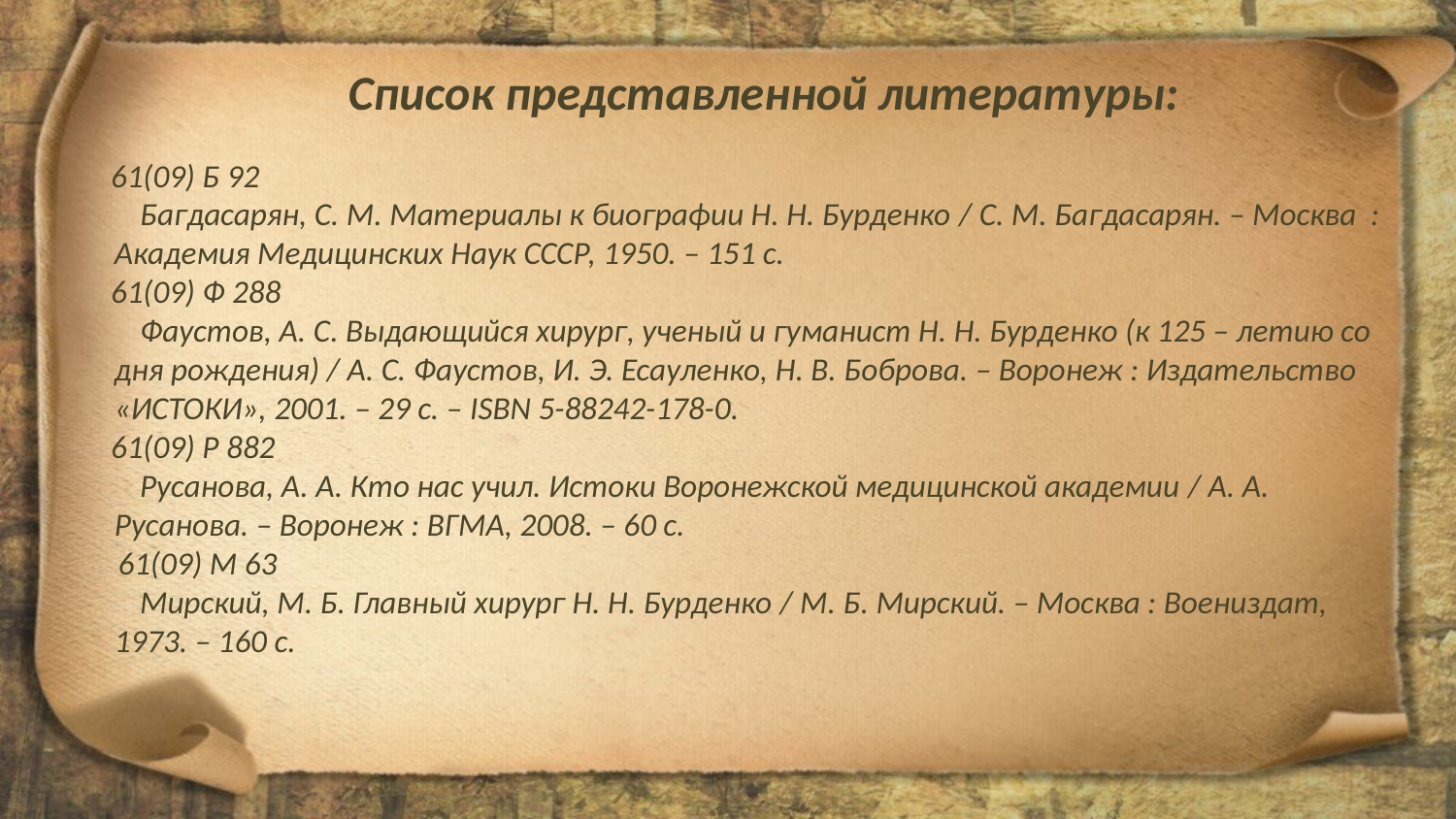

Список представленной литературы:
       61(09) Б 92
           Багдасарян, С. М. Материалы к биографии Н. Н. Бурденко / С. М. Багдасарян. – Москва  : Академия Медицинских Наук СССР, 1950. – 151 с.
       61(09) Ф 288
           Фаустов, А. С. Выдающийся хирург, ученый и гуманист Н. Н. Бурденко (к 125 – летию со дня рождения) / А. С. Фаустов, И. Э. Есауленко, Н. В. Боброва. – Воронеж : Издательство «ИСТОКИ», 2001. – 29 с. – ISBN 5-88242-178-0.
       61(09) Р 882
           Русанова, А. А. Кто нас учил. Истоки Воронежской медицинской академии / А. А. Русанова. – Воронеж : ВГМА, 2008. – 60 с.
        61(09) М 63
           Мирский, М. Б. Главный хирург Н. Н. Бурденко / М. Б. Мирский. – Москва : Воениздат, 1973. – 160 с.